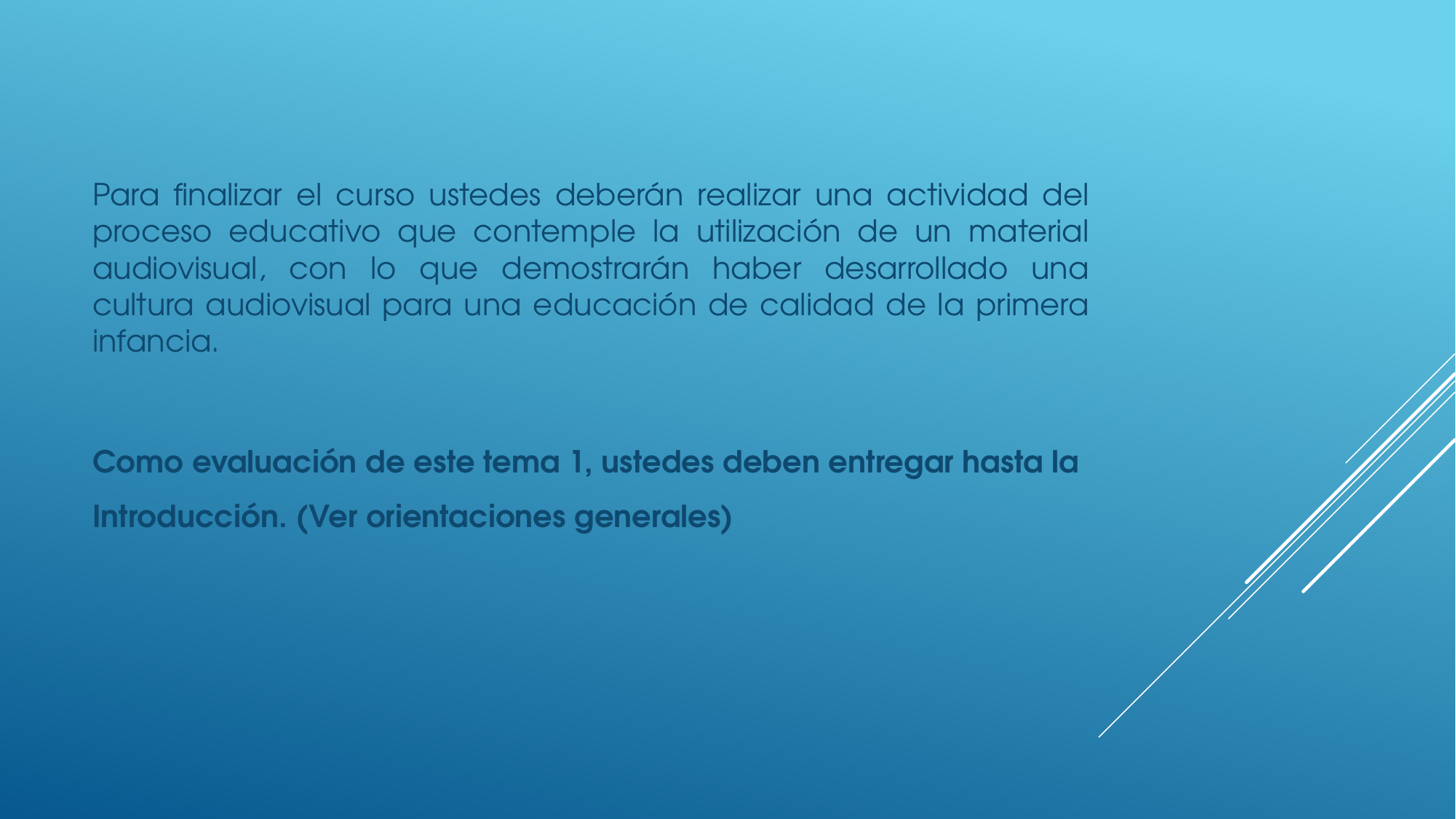

Para finalizar el curso ustedes deberán realizar una actividad del proceso educativo que contemple la utilización de un material audiovisual, con lo que demostrarán haber desarrollado una cultura audiovisual para una educación de calidad de la primera infancia.

Como evaluación de este tema 1, ustedes deben entregar hasta la Introducción. (Ver orientaciones generales)